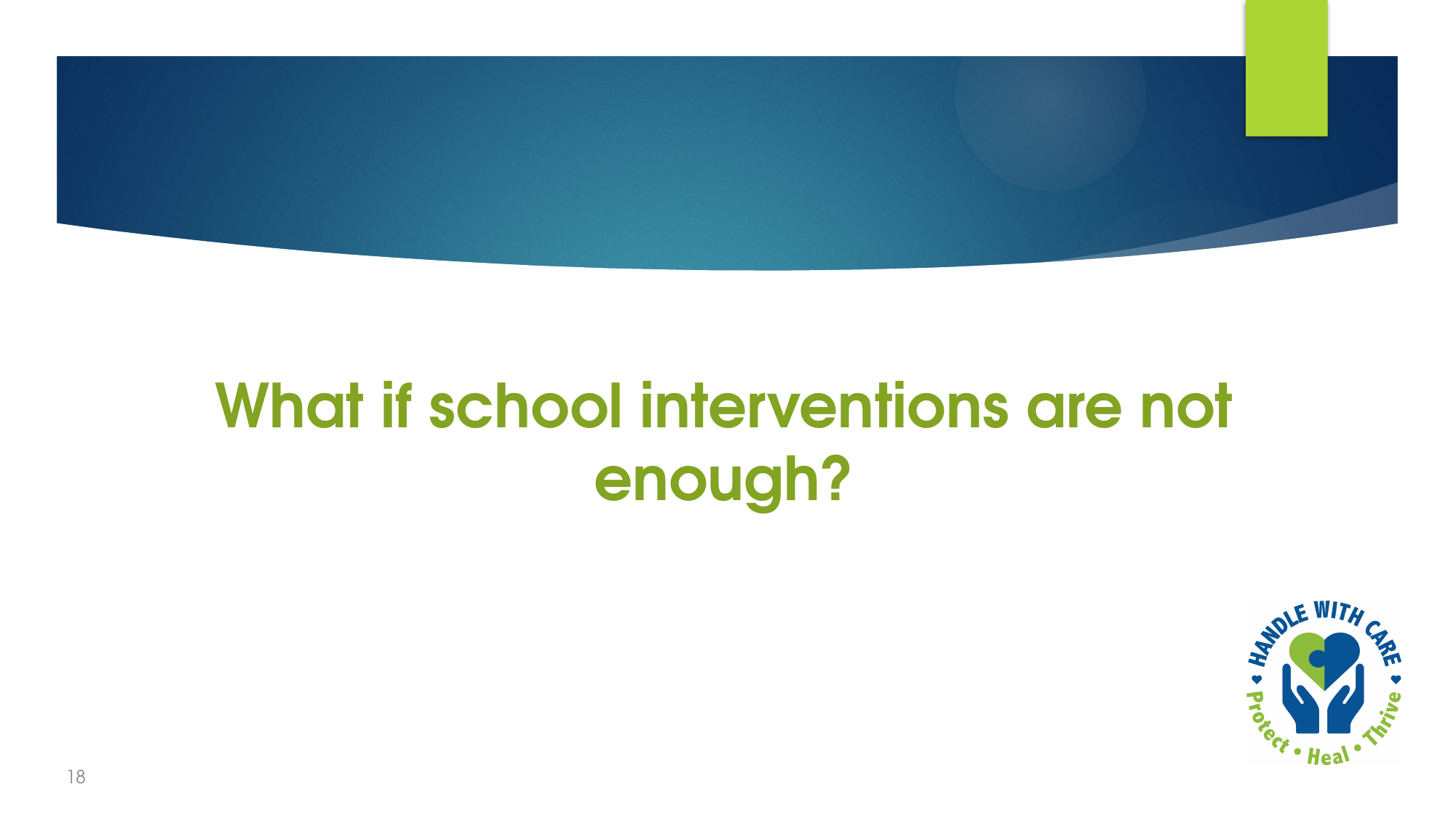

# What if school interventions are not enough?
18